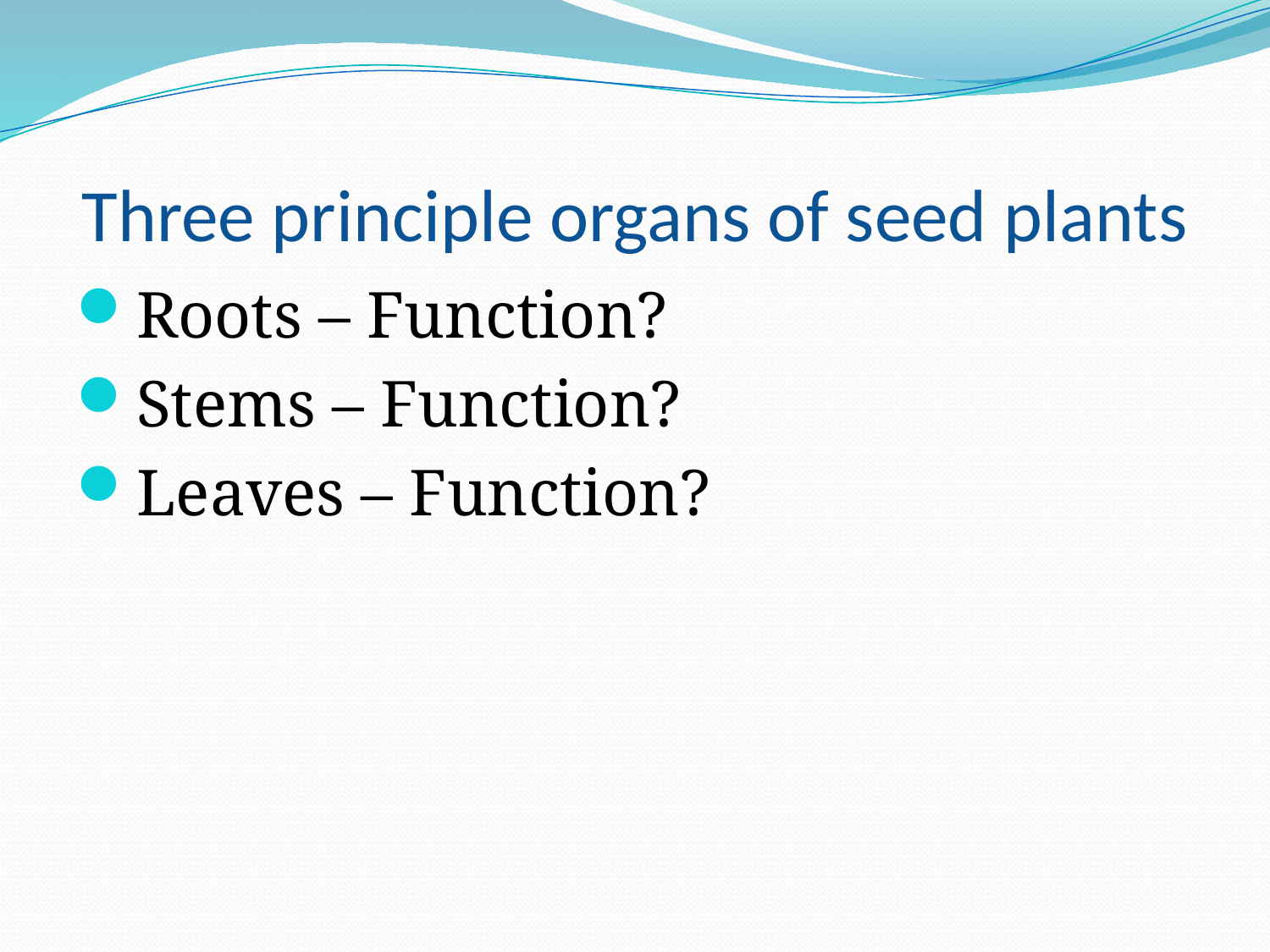

# Three principle organs of seed plants
Roots – Function?
Stems – Function?
Leaves – Function?